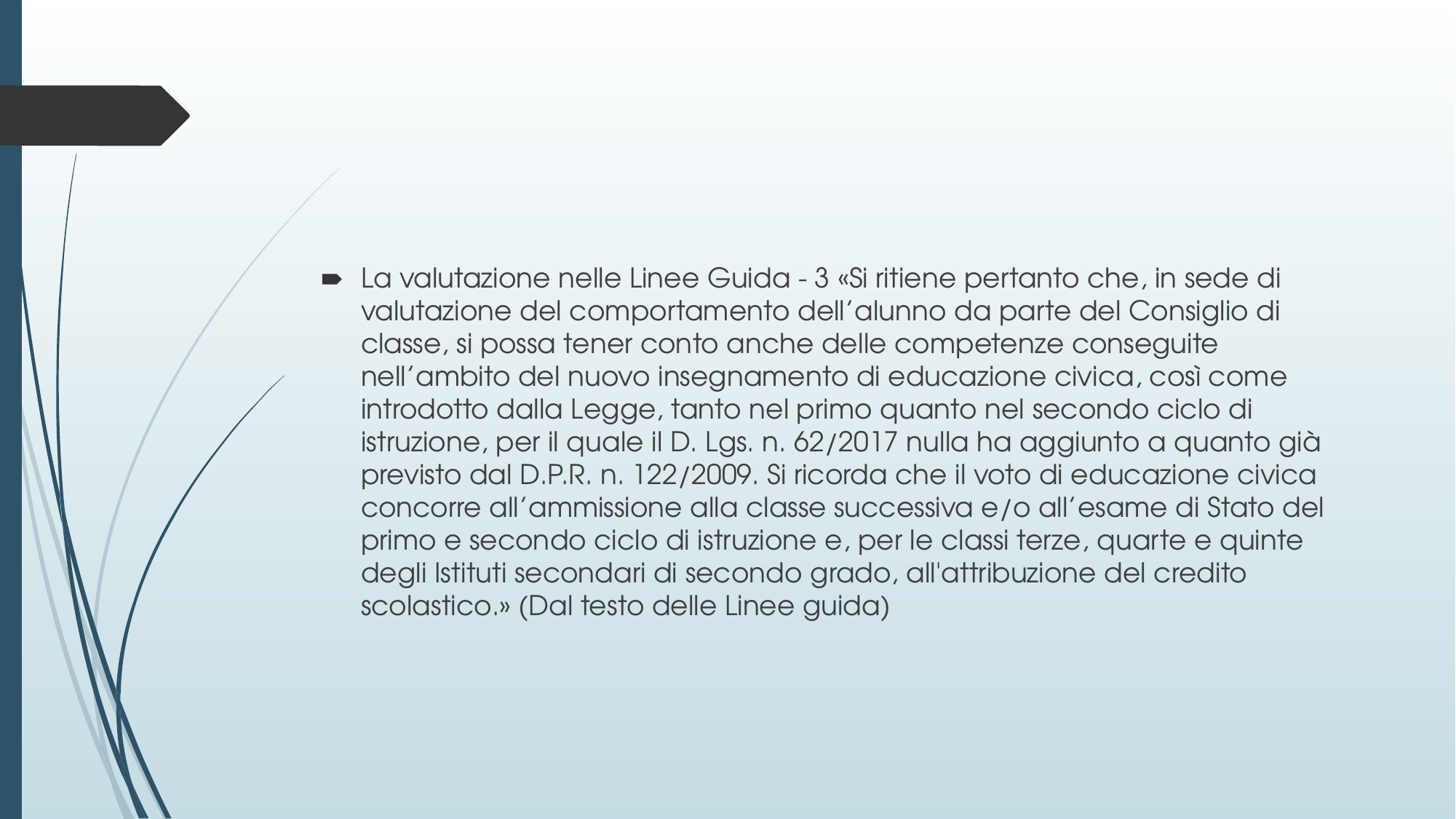

La valutazione nelle Linee Guida - 3 «Si ritiene pertanto che, in sede di valutazione del comportamento dell’alunno da parte del Consiglio di classe, si possa tener conto anche delle competenze conseguite nell’ambito del nuovo insegnamento di educazione civica, così come introdotto dalla Legge, tanto nel primo quanto nel secondo ciclo di istruzione, per il quale il D. Lgs. n. 62/2017 nulla ha aggiunto a quanto già previsto dal D.P.R. n. 122/2009. Si ricorda che il voto di educazione civica concorre all’ammissione alla classe successiva e/o all’esame di Stato del primo e secondo ciclo di istruzione e, per le classi terze, quarte e quinte degli Istituti secondari di secondo grado, all'attribuzione del credito scolastico.» (Dal testo delle Linee guida)